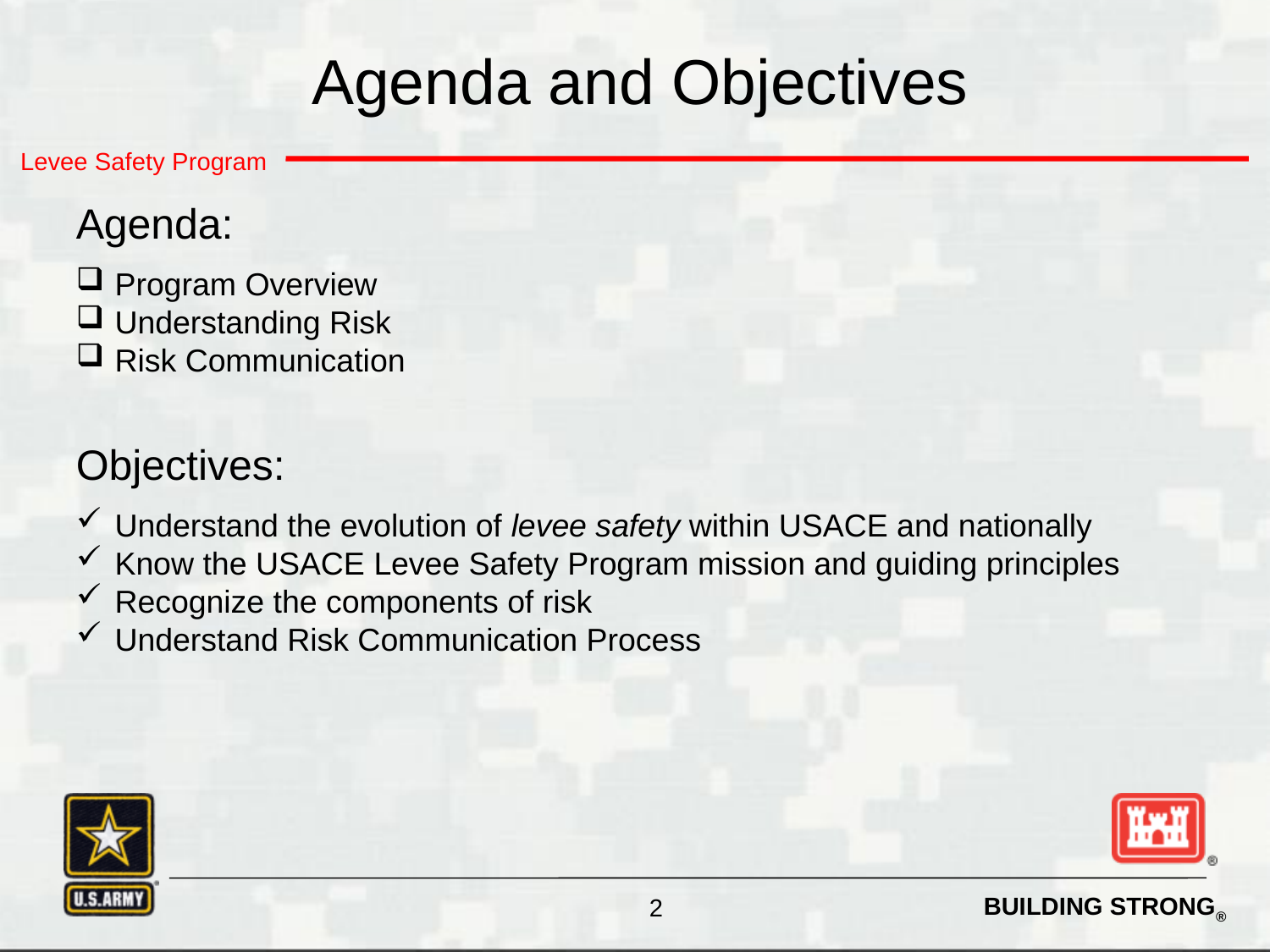

Agenda and Objectives
Agenda:

 Program Overview
 Understanding Risk
 Risk Communication

Objectives:

 Understand the evolution of levee safety within USACE and nationally
 Know the USACE Levee Safety Program mission and guiding principles
 Recognize the components of risk
 Understand Risk Communication Process
2